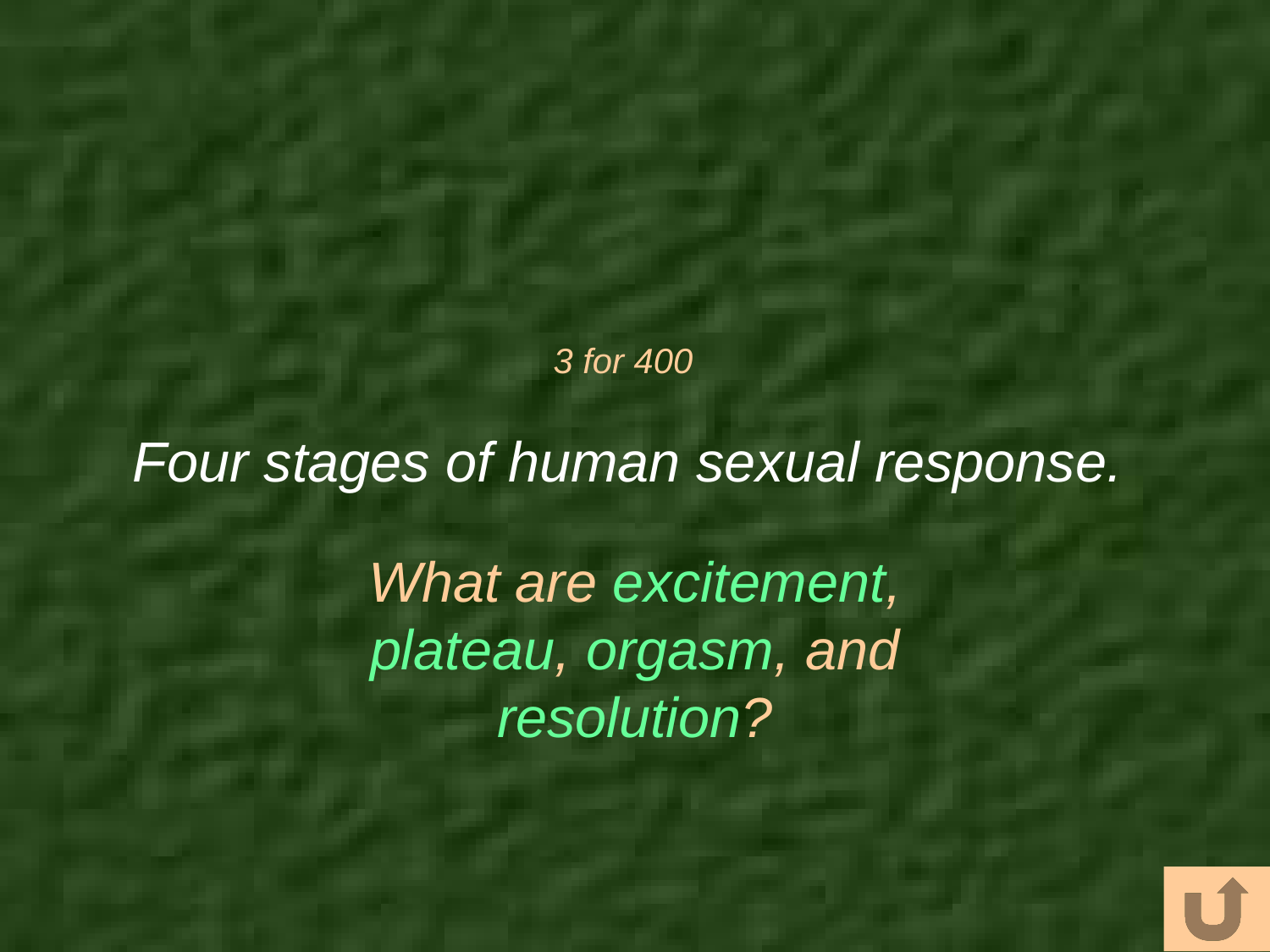

# 3 for 400
Four stages of human sexual response.
What are excitement, plateau, orgasm, and resolution?